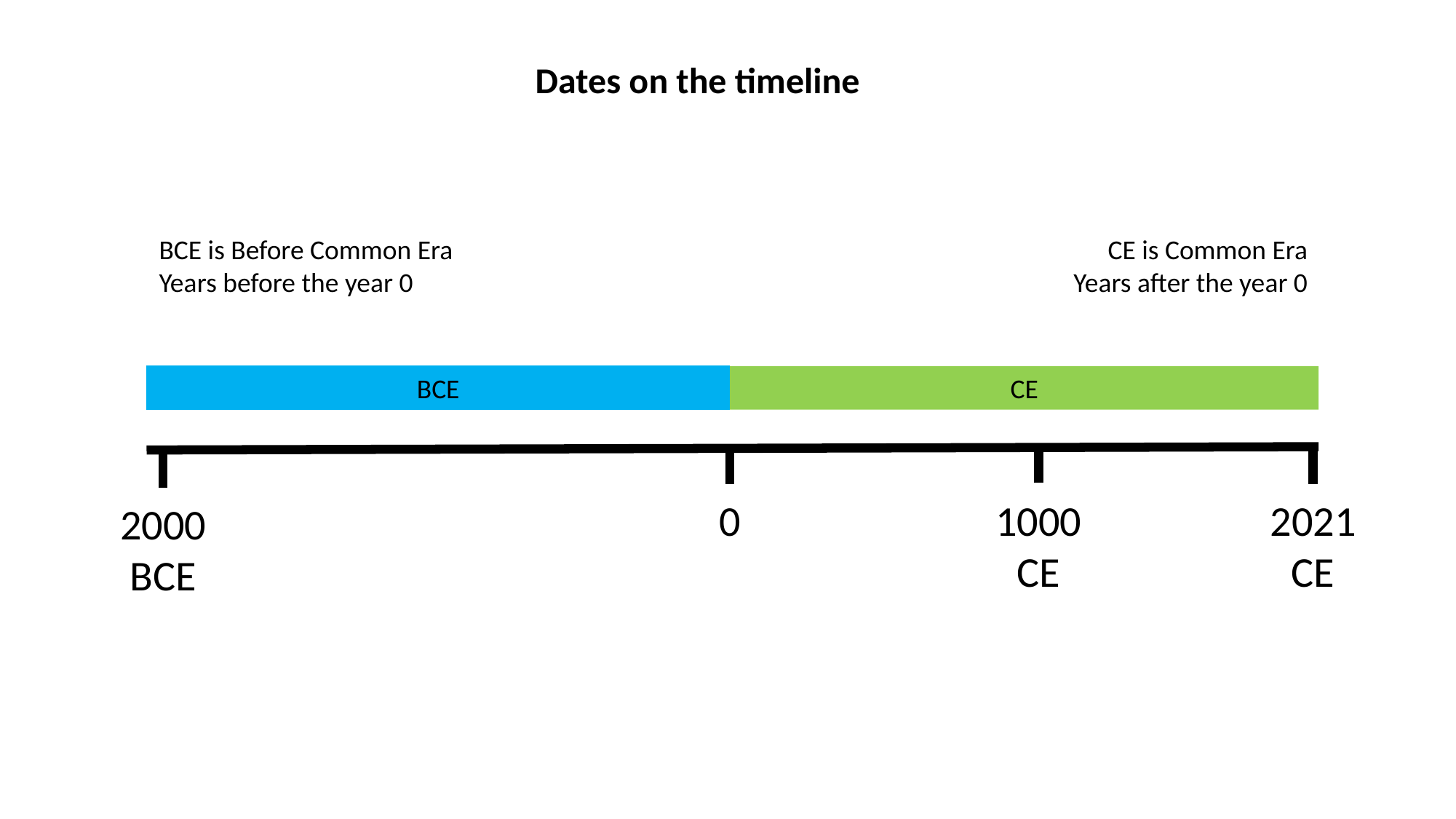

Dates on the timeline
BCE is Before Common Era
Years before the year 0
CE is Common Era
Years after the year 0
BCE
CE
1000
CE
2021
CE
0
2000
BCE